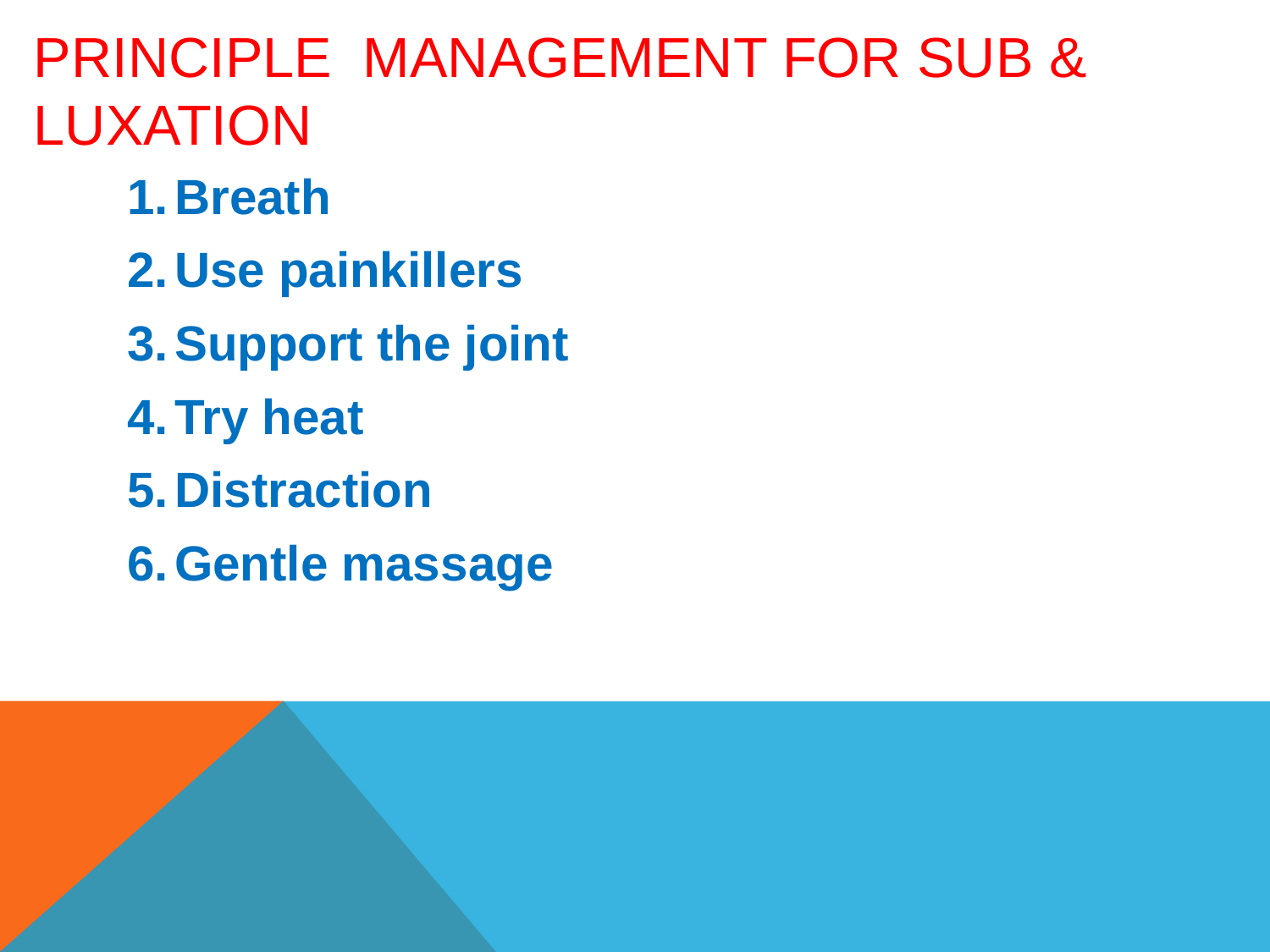

# Principle  management for sub & luxation
Breath
Use painkillers
Support the joint
Try heat
Distraction
Gentle massage